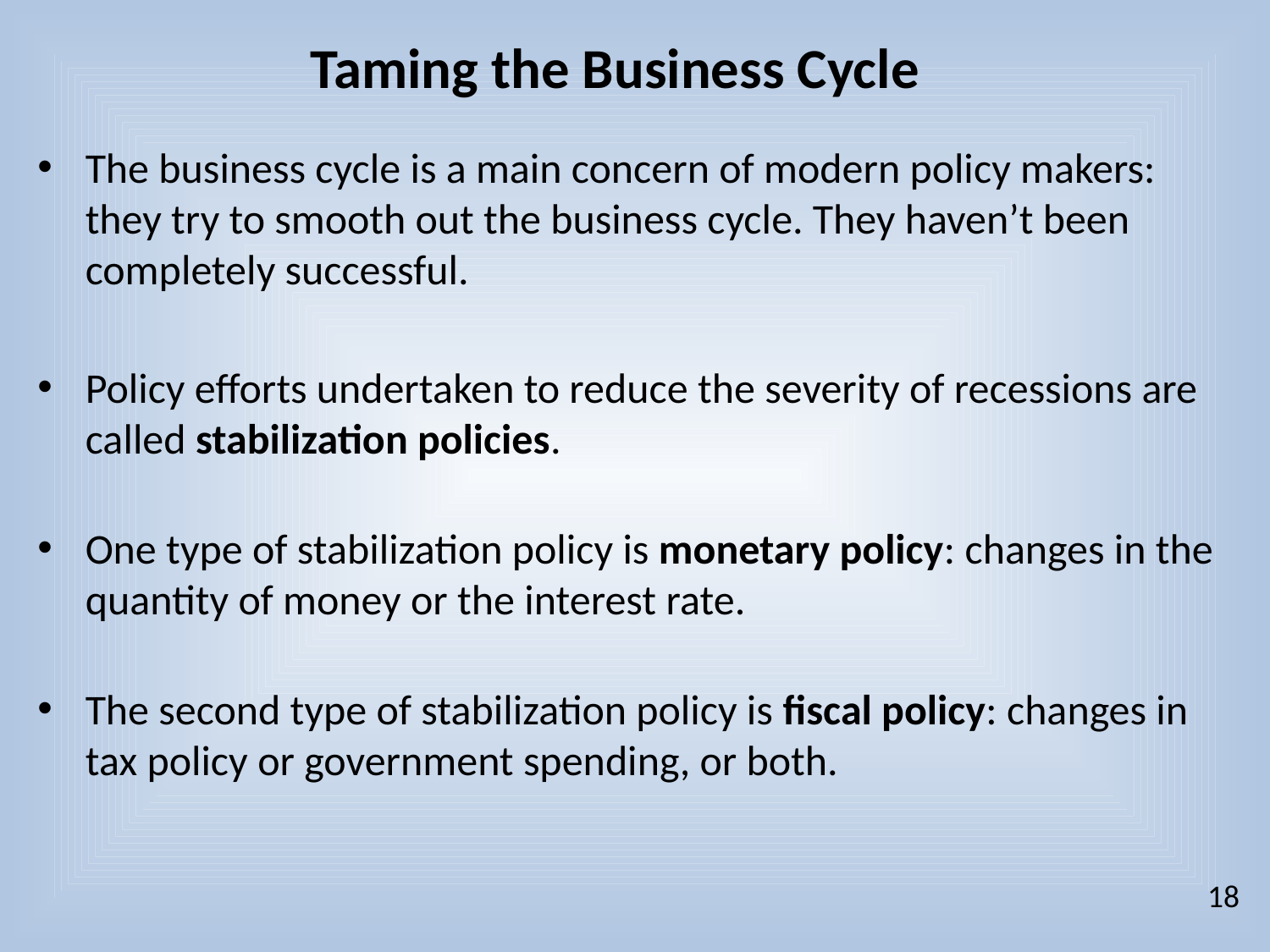

# Taming the Business Cycle
The business cycle is a main concern of modern policy makers: they try to smooth out the business cycle. They haven’t been completely successful.

Policy efforts undertaken to reduce the severity of recessions are called stabilization policies.
One type of stabilization policy is monetary policy: changes in the quantity of money or the interest rate.
The second type of stabilization policy is fiscal policy: changes in tax policy or government spending, or both.

18